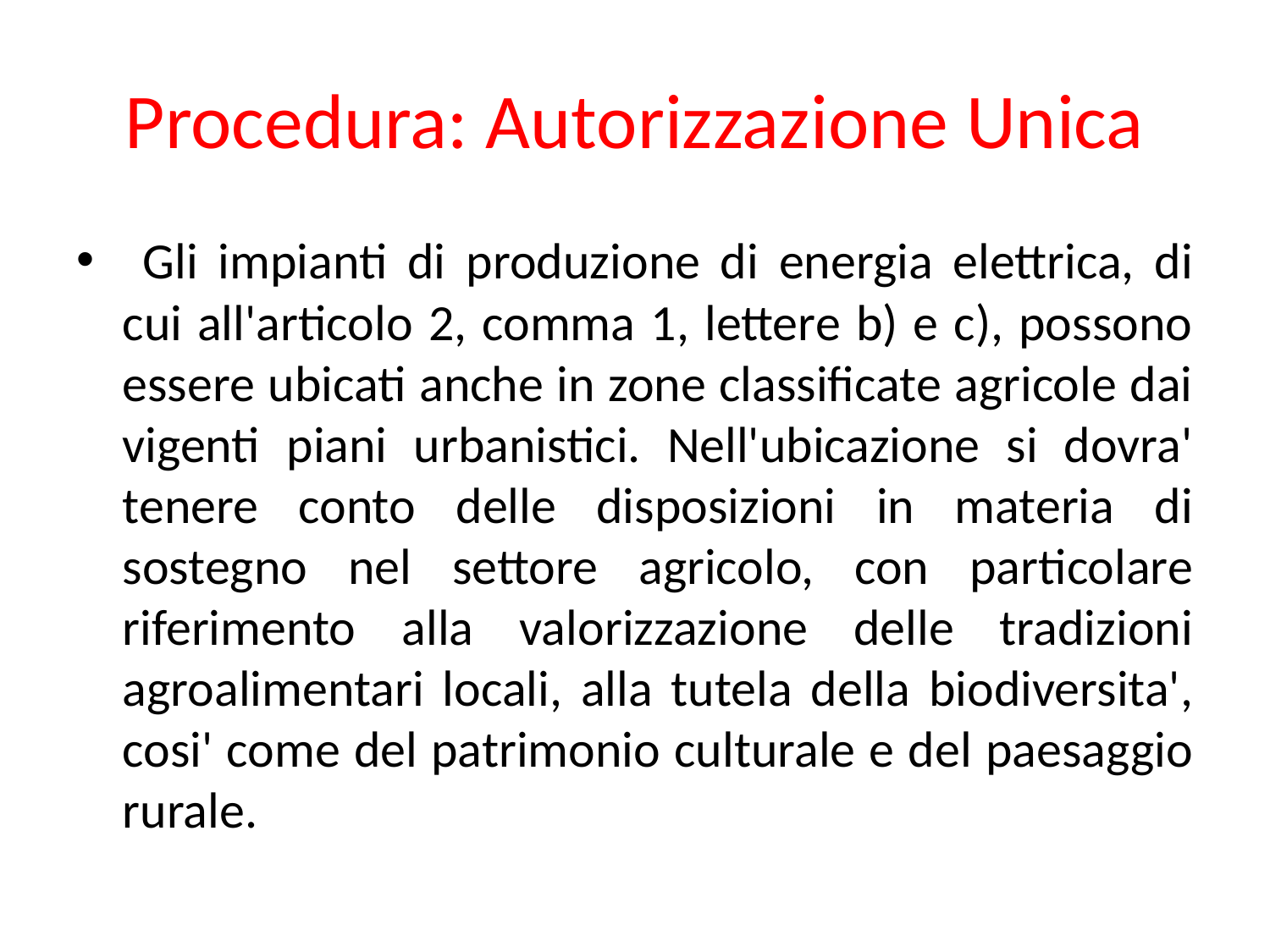

# Procedura: Autorizzazione Unica
 Gli impianti di produzione di energia elettrica, di cui all'articolo 2, comma 1, lettere b) e c), possono essere ubicati anche in zone classificate agricole dai vigenti piani urbanistici. Nell'ubicazione si dovra' tenere conto delle disposizioni in materia di sostegno nel settore agricolo, con particolare riferimento alla valorizzazione delle tradizioni agroalimentari locali, alla tutela della biodiversita', cosi' come del patrimonio culturale e del paesaggio rurale.